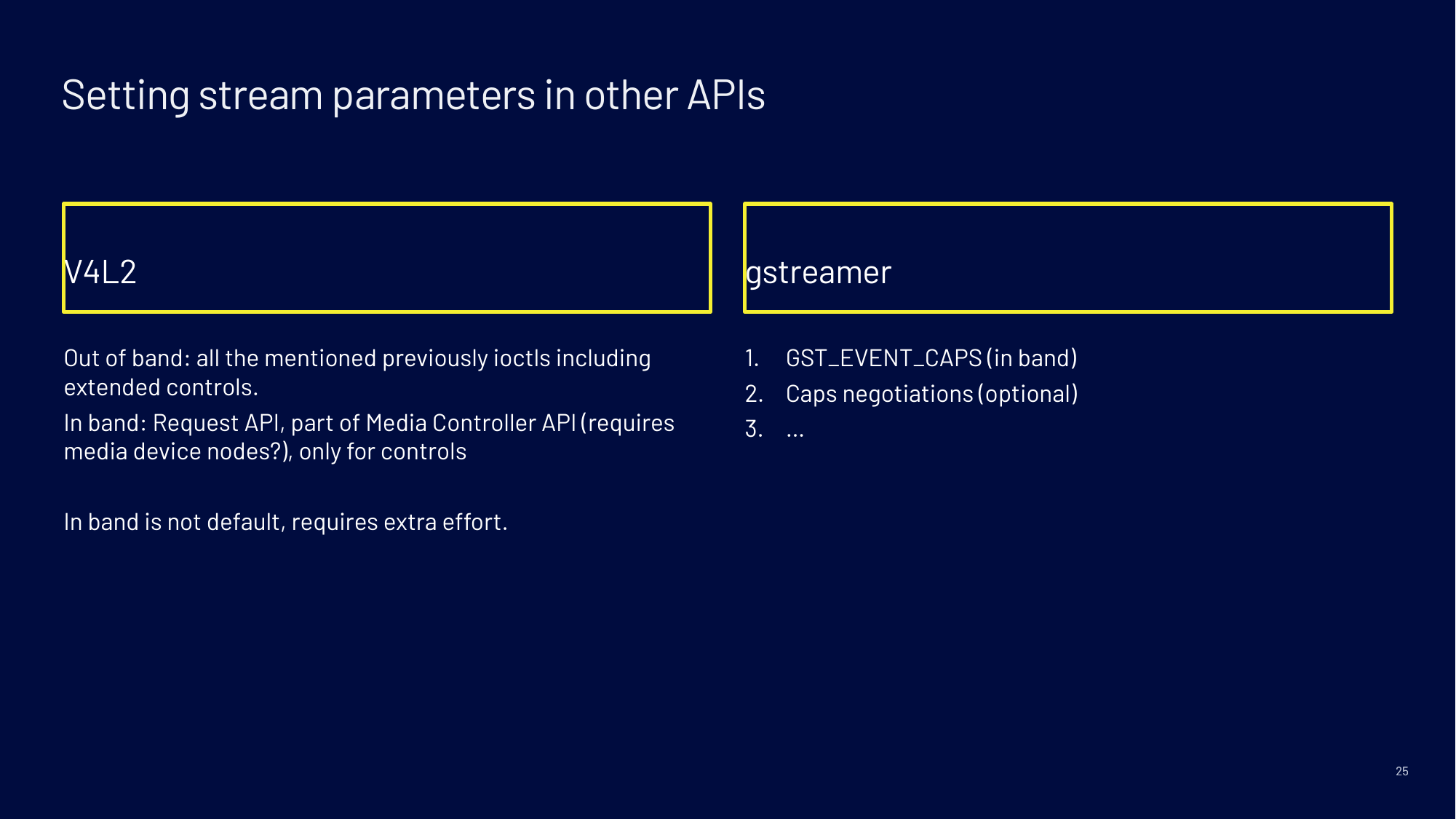

# Setting stream parameters in other APIs
V4L2
gstreamer
Out of band: all the mentioned previously ioctls including extended controls.
In band: Request API, part of Media Controller API (requires media device nodes?), only for controls

In band is not default, requires extra effort.
GST_EVENT_CAPS (in band)
Caps negotiations (optional)
…